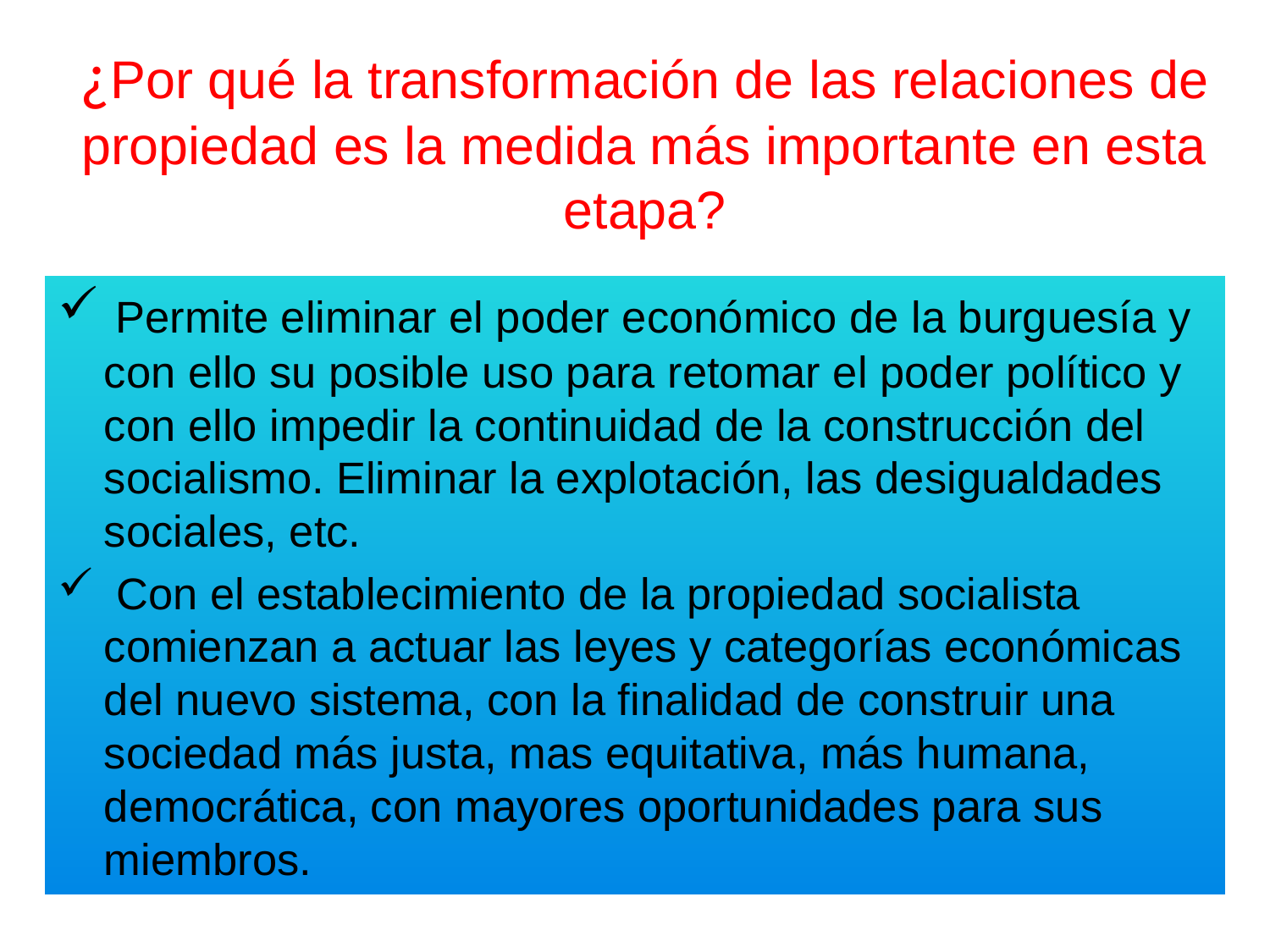

# ¿Por qué la transformación de las relaciones de propiedad es la medida más importante en esta etapa?
 Permite eliminar el poder económico de la burguesía y con ello su posible uso para retomar el poder político y con ello impedir la continuidad de la construcción del socialismo. Eliminar la explotación, las desigualdades sociales, etc.
 Con el establecimiento de la propiedad socialista comienzan a actuar las leyes y categorías económicas del nuevo sistema, con la finalidad de construir una sociedad más justa, mas equitativa, más humana, democrática, con mayores oportunidades para sus miembros.